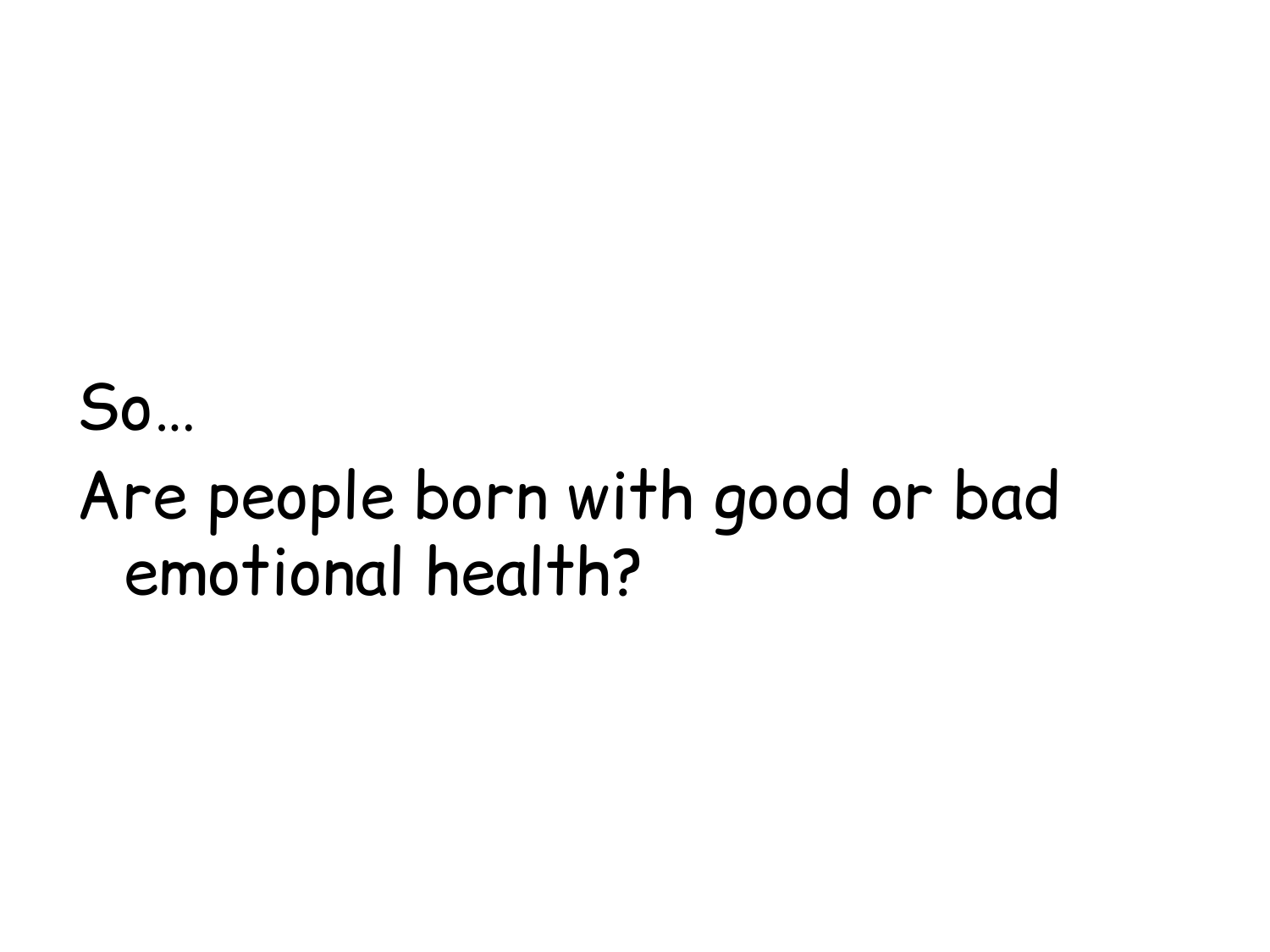

#
So…
Are people born with good or bad emotional health?